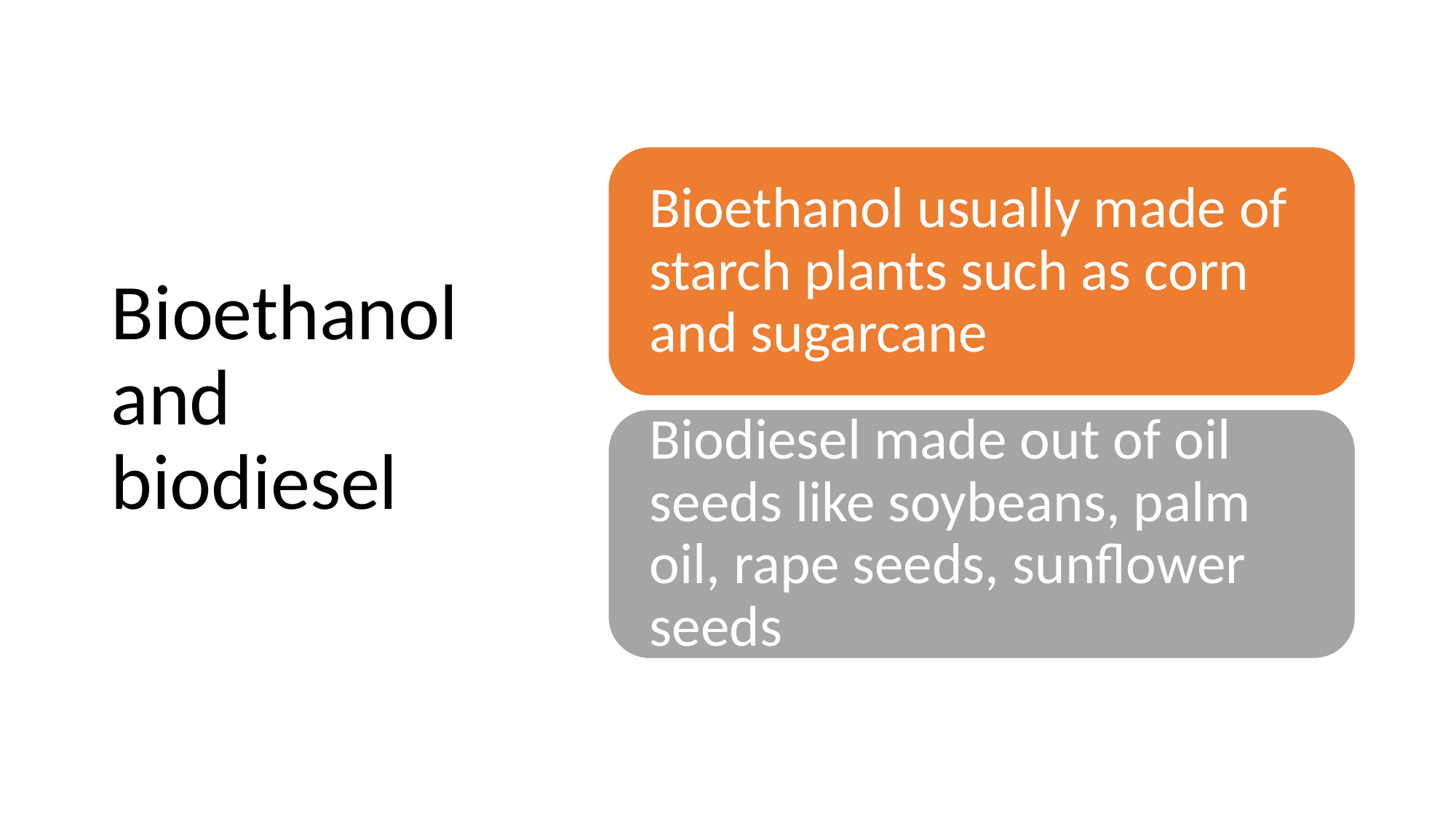

# Bioethanol and biodiesel
Bioethanol usually made of starch plants such as corn and sugarcane
Biodiesel made out of oil seeds like soybeans, palm oil, rape seeds, sunflower seeds